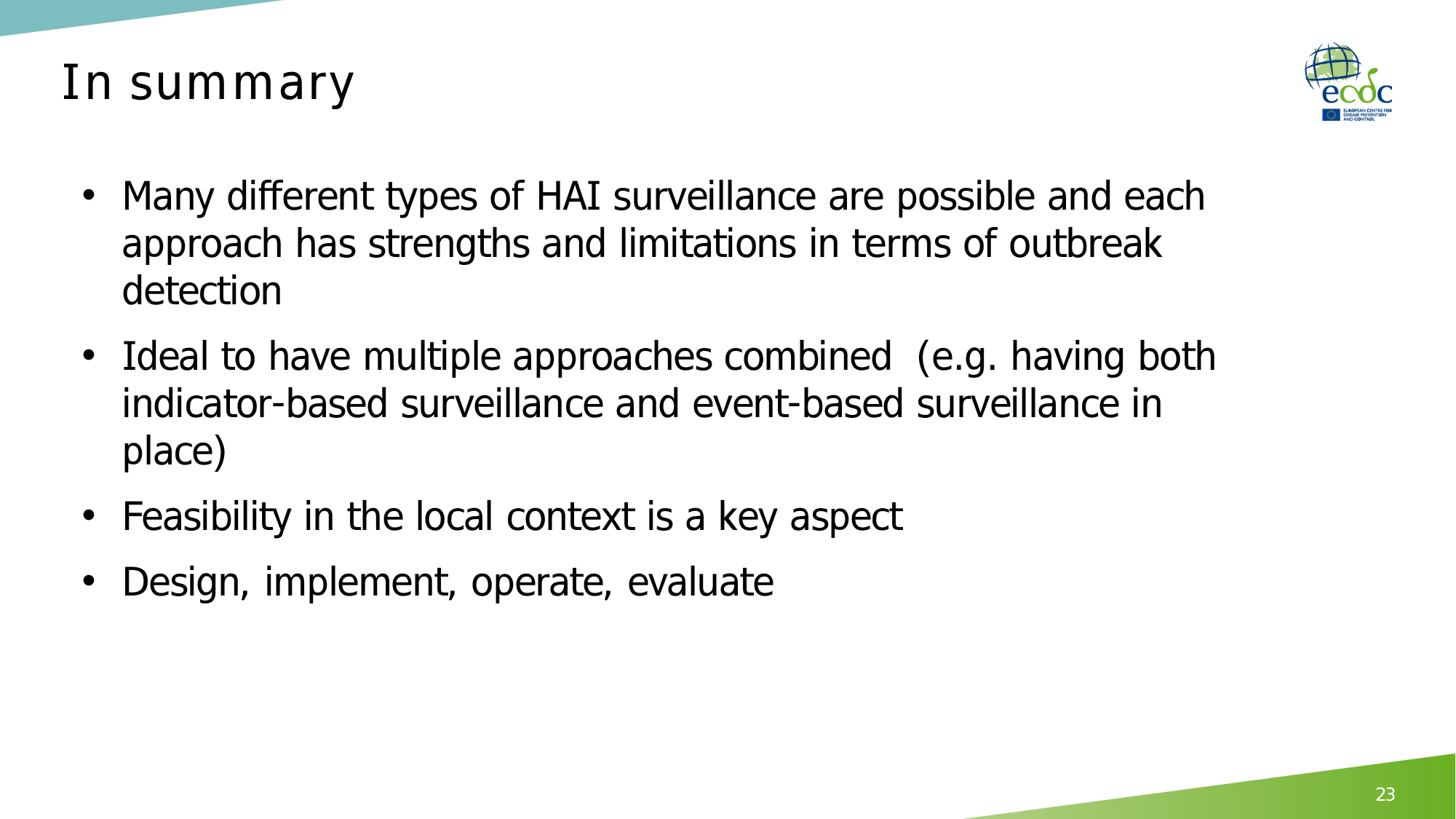

# In summary
Many different types of HAI surveillance are possible and each approach has strengths and limitations in terms of outbreak detection
Ideal to have multiple approaches combined  (e.g. having both indicator-based surveillance and event-based surveillance in place)
Feasibility in the local context is a key aspect
Design, implement, operate, evaluate

23